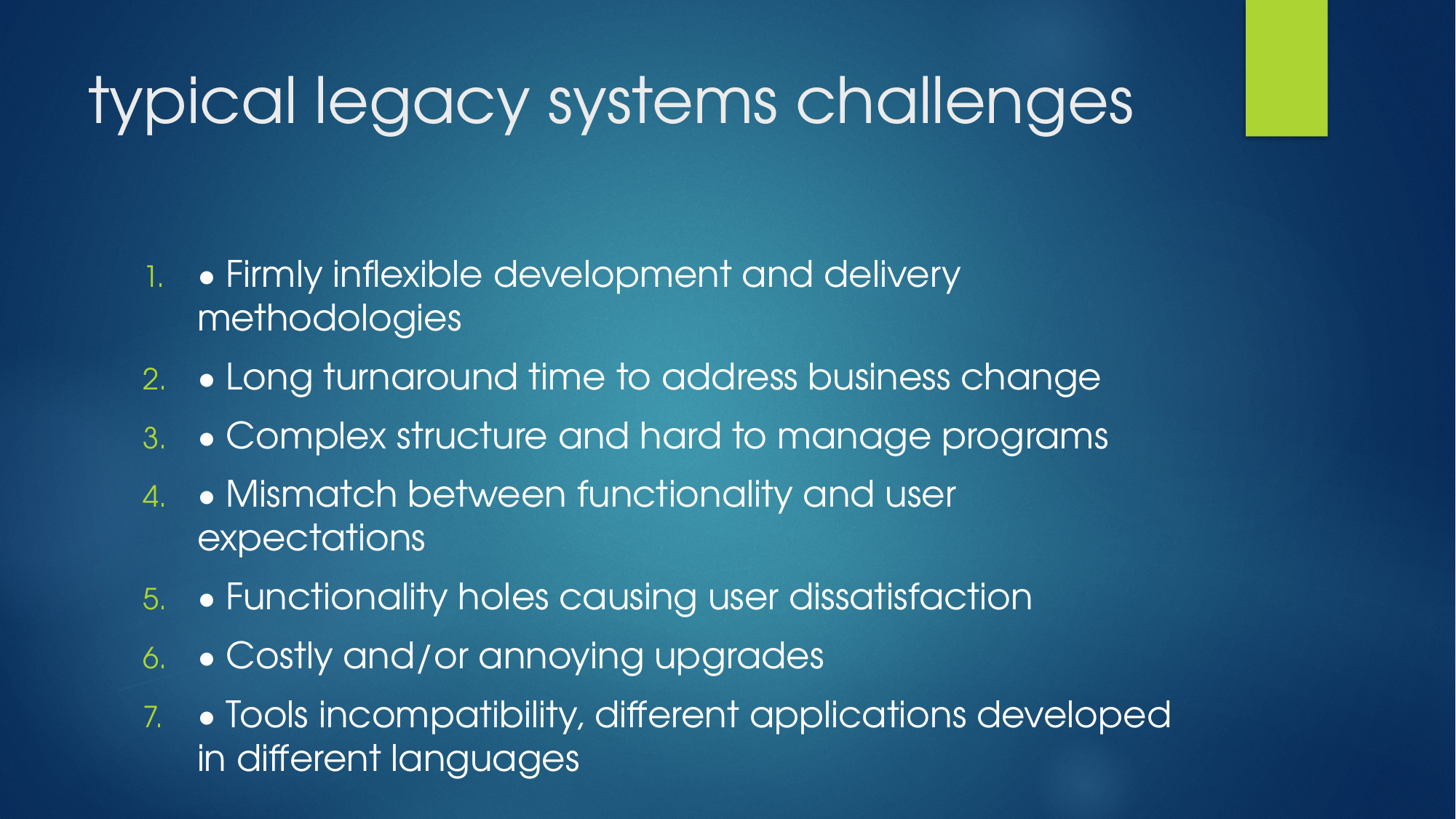

# typical legacy systems challenges
• Firmly inflexible development and delivery methodologies
• Long turnaround time to address business change
• Complex structure and hard to manage programs
• Mismatch between functionality and user expectations
• Functionality holes causing user dissatisfaction
• Costly and/or annoying upgrades
• Tools incompatibility, different applications developed in different languages